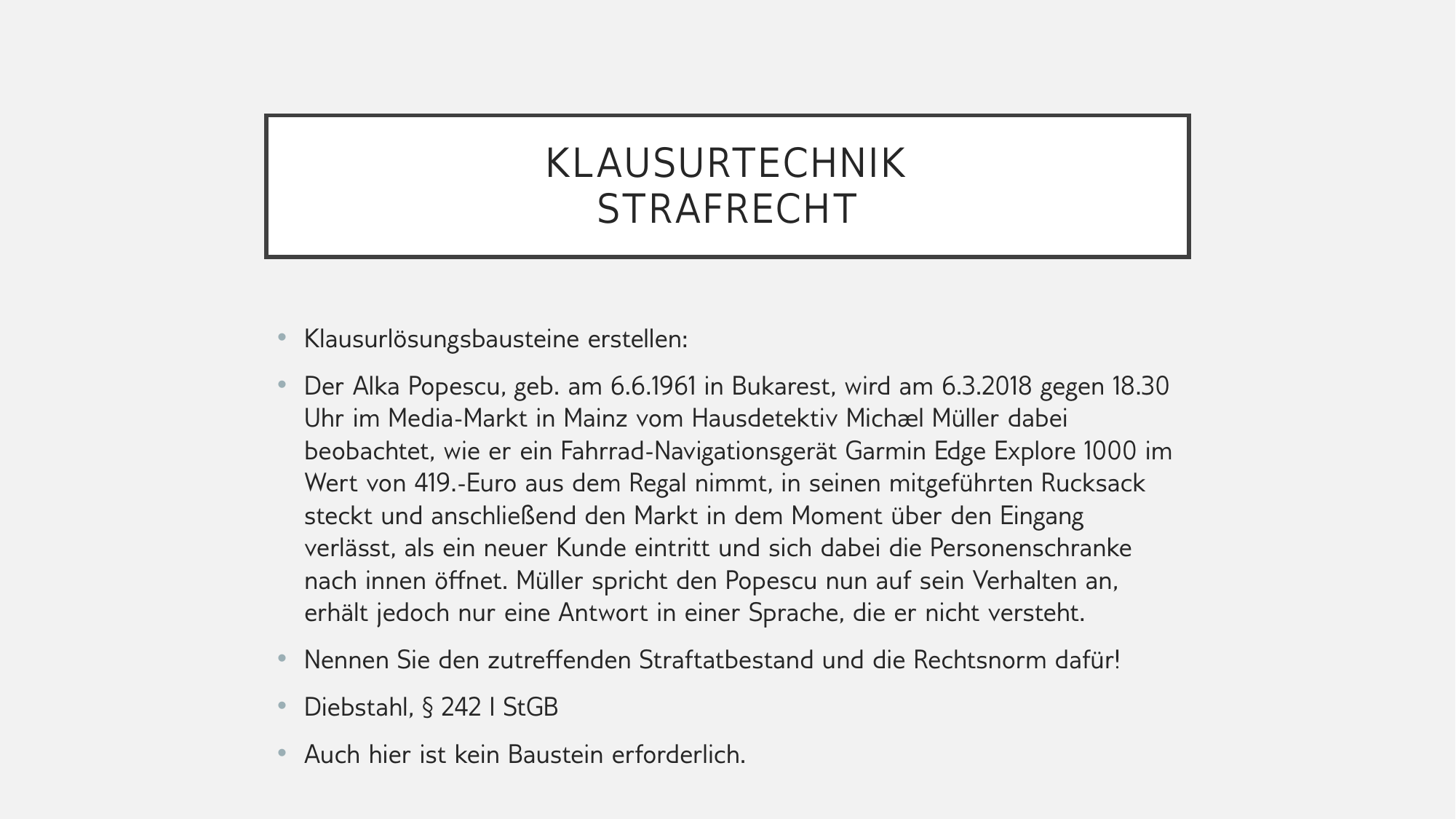

# Klausurtechnik Strafrecht
Klausurlösungsbausteine erstellen:
Der Alka Popescu, geb. am 6.6.1961 in Bukarest, wird am 6.3.2018 gegen 18.30 Uhr im Media-Markt in Mainz vom Hausdetektiv Michael Müller dabei beobachtet, wie er ein Fahrrad-Navigationsgerät Garmin Edge Explore 1000 im Wert von 419.-Euro aus dem Regal nimmt, in seinen mitgeführten Rucksack steckt und anschließend den Markt in dem Moment über den Eingang verlässt, als ein neuer Kunde eintritt und sich dabei die Personenschranke nach innen öffnet. Müller spricht den Popescu nun auf sein Verhalten an, erhält jedoch nur eine Antwort in einer Sprache, die er nicht versteht.
Nennen Sie den zutreffenden Straftatbestand und die Rechtsnorm dafür!
Diebstahl, § 242 I StGB
Auch hier ist kein Baustein erforderlich.